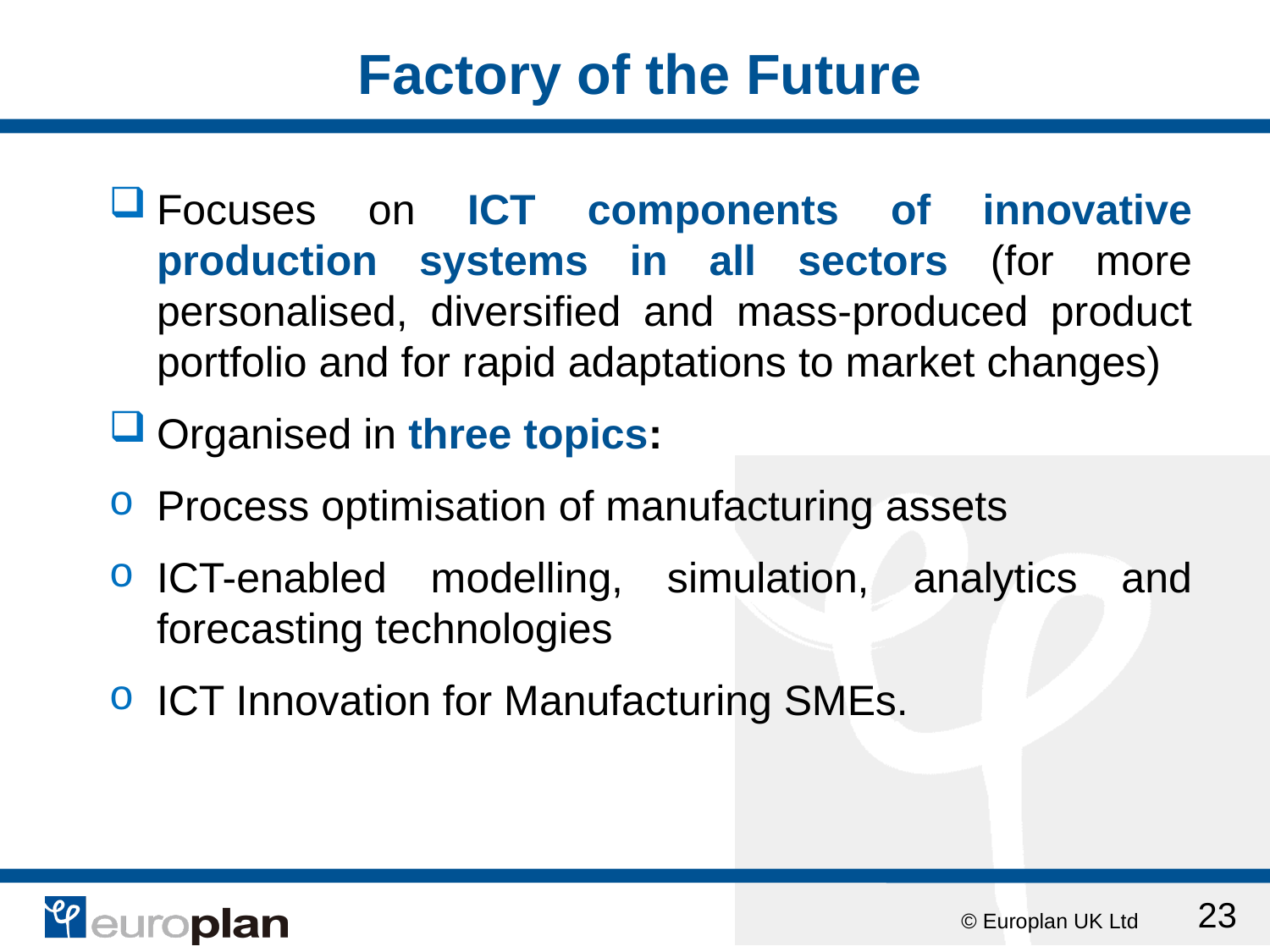

# Factory of the Future
Focuses on ICT components of innovative production systems in all sectors (for more personalised, diversified and mass-produced product portfolio and for rapid adaptations to market changes)
Organised in three topics:
Process optimisation of manufacturing assets
ICT-enabled modelling, simulation, analytics and forecasting technologies
ICT Innovation for Manufacturing SMEs.

23